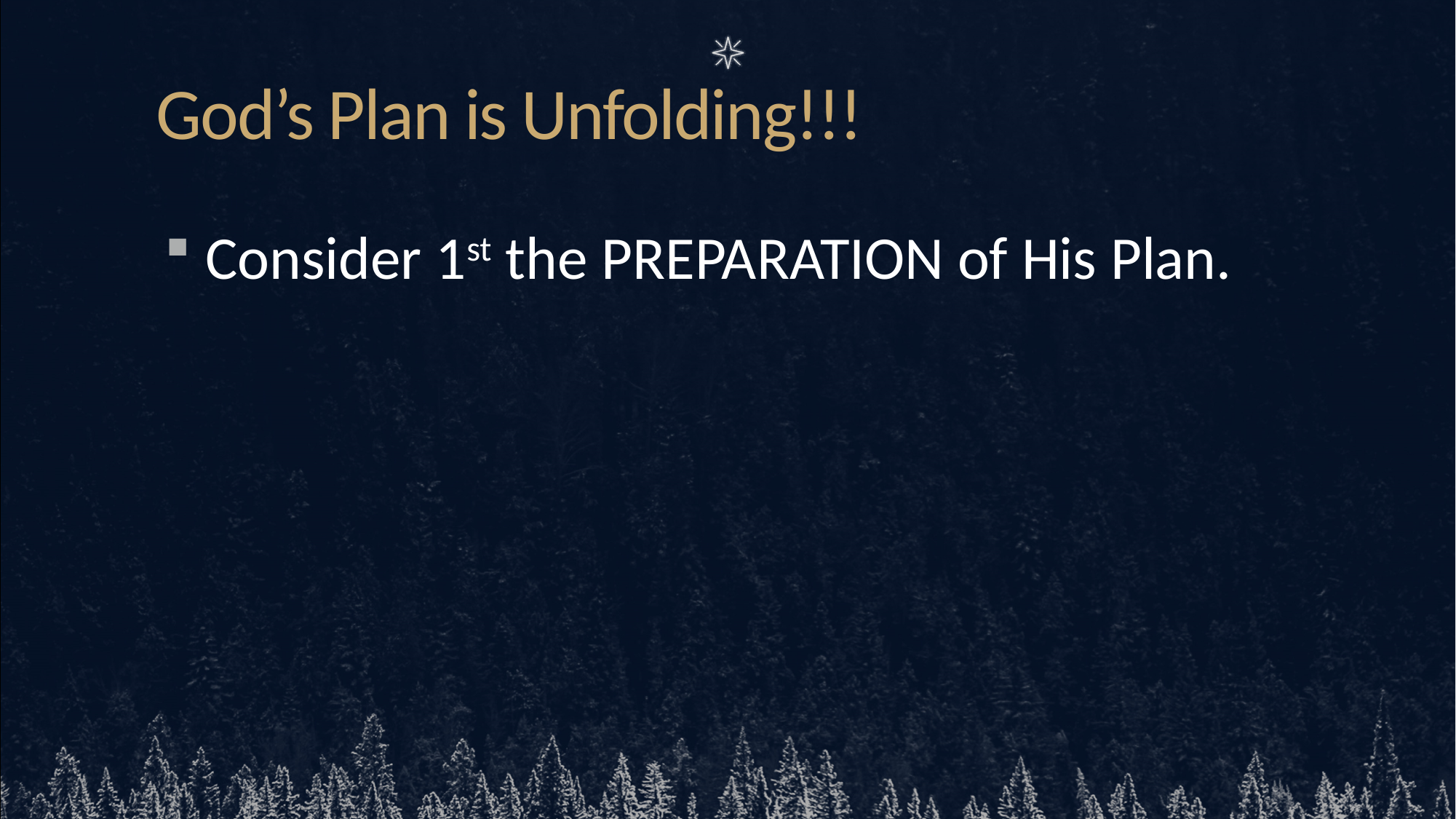

# God’s Plan is Unfolding!!!
Consider 1st the PREPARATION of His Plan.